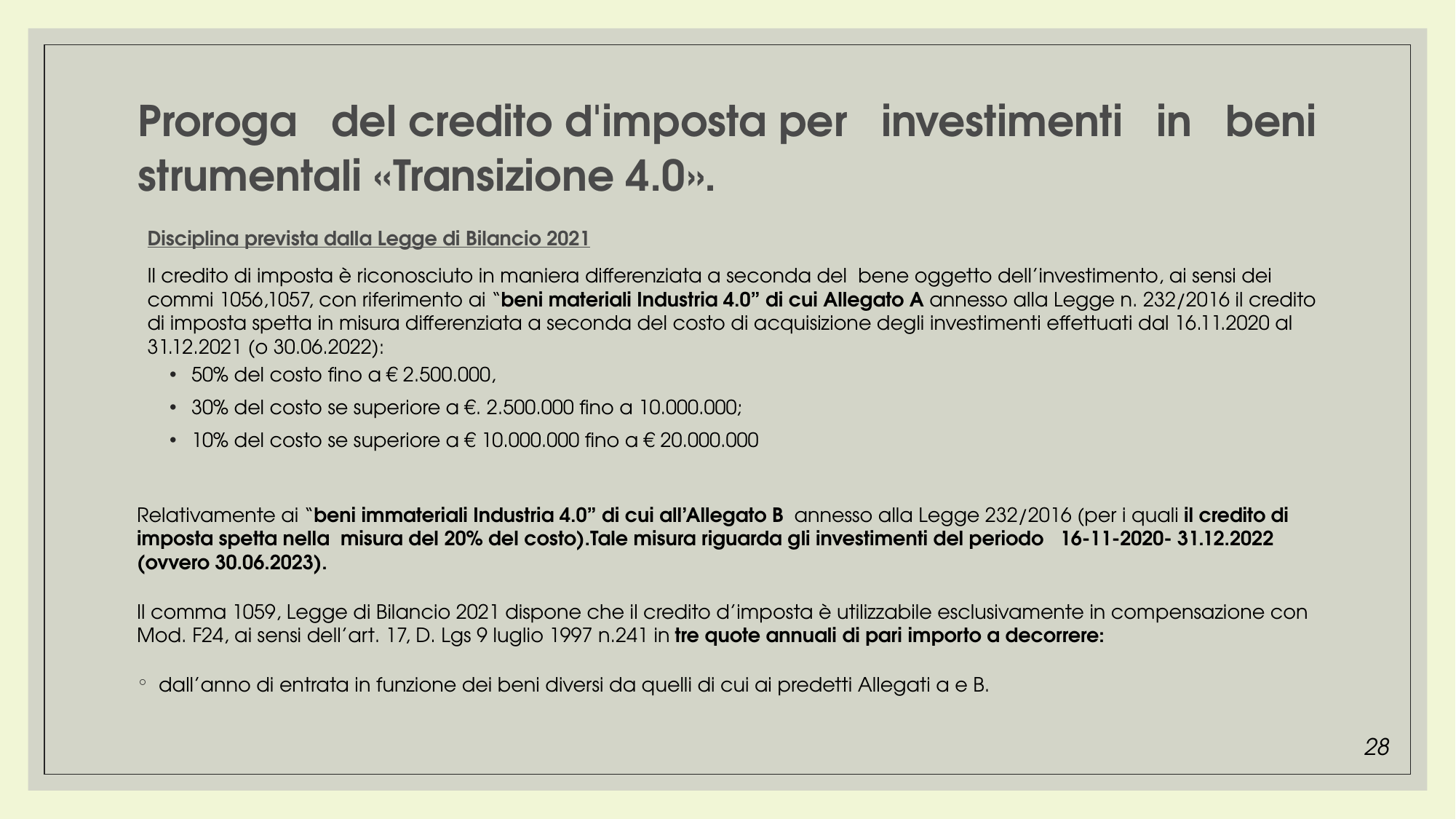

Proroga del credito d'imposta per investimenti in beni strumentali «Transizione 4.0».
Disciplina prevista dalla Legge di Bilancio 2021
Il credito di imposta è riconosciuto in maniera differenziata a seconda del  bene oggetto dell’investimento, ai sensi dei commi 1056,1057, con riferimento ai “beni materiali Industria 4.0” di cui Allegato A annesso alla Legge n. 232/2016 il credito di imposta spetta in misura differenziata a seconda del costo di acquisizione degli investimenti effettuati dal 16.11.2020 al 31.12.2021 (o 30.06.2022):
50% del costo fino a € 2.500.000,
30% del costo se superiore a €. 2.500.000 fino a 10.000.000;
10% del costo se superiore a € 10.000.000 fino a € 20.000.000

Relativamente ai “beni immateriali Industria 4.0” di cui all’Allegato B  annesso alla Legge 232/2016 (per i quali il credito di imposta spetta nella  misura del 20% del costo).Tale misura riguarda gli investimenti del periodo   16-11-2020- 31.12.2022 (ovvero 30.06.2023).
Il comma 1059, Legge di Bilancio 2021 dispone che il credito d’imposta è utilizzabile esclusivamente in compensazione con Mod. F24, ai sensi dell’art. 17, D. Lgs 9 luglio 1997 n.241 in tre quote annuali di pari importo a decorrere:
dall’anno di entrata in funzione dei beni diversi da quelli di cui ai predetti Allegati a e B.
28